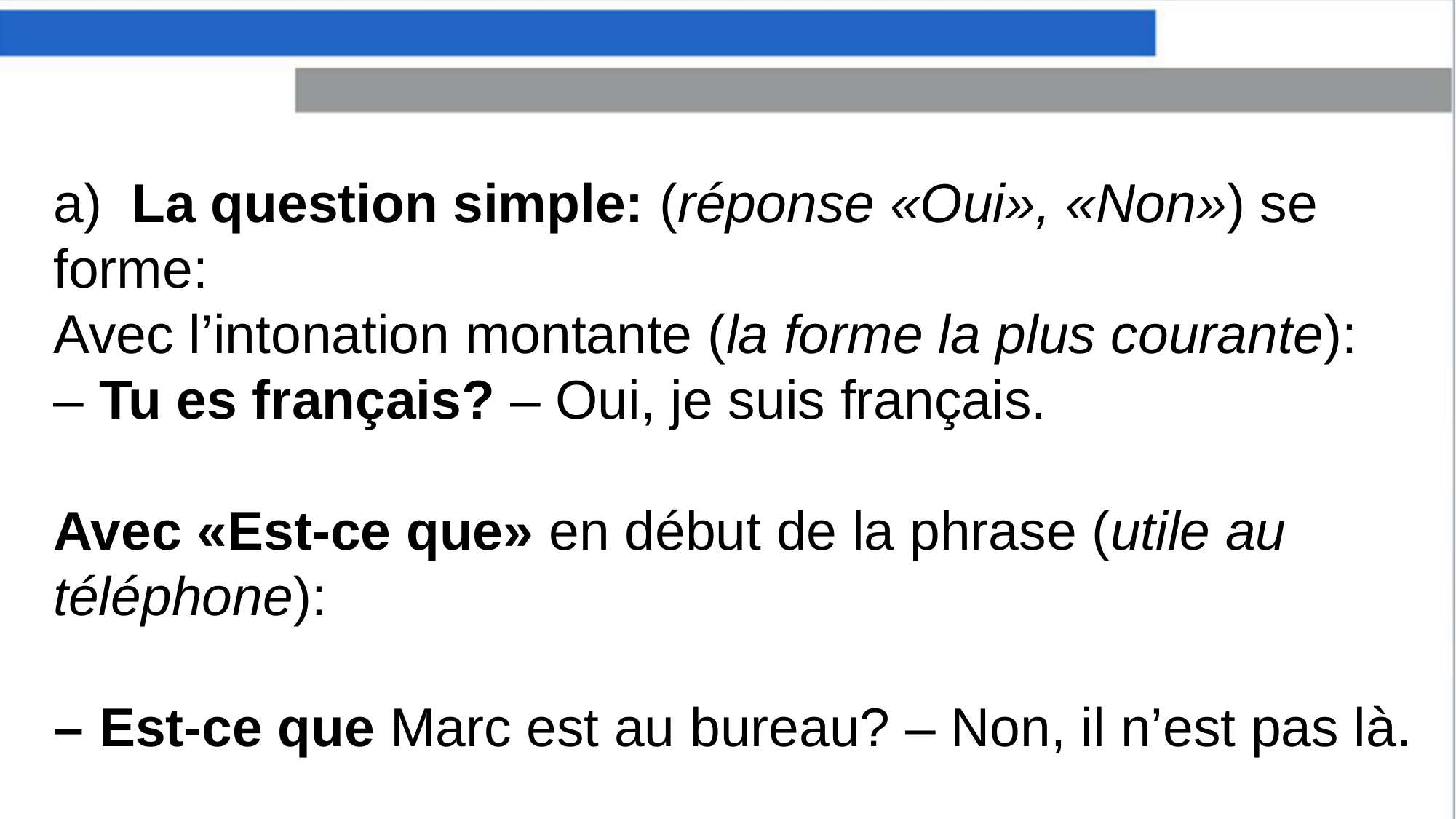

a)  La question simple: (réponse «Oui», «Non») se forme:
Avec l’intonation montante (la forme la plus courante):
– Tu es français? – Oui, je suis français.

Avec «Est-ce que» en début de la phrase (utile au téléphone):

– Est-ce que Marc est au bureau? – Non, il n’est pas là.